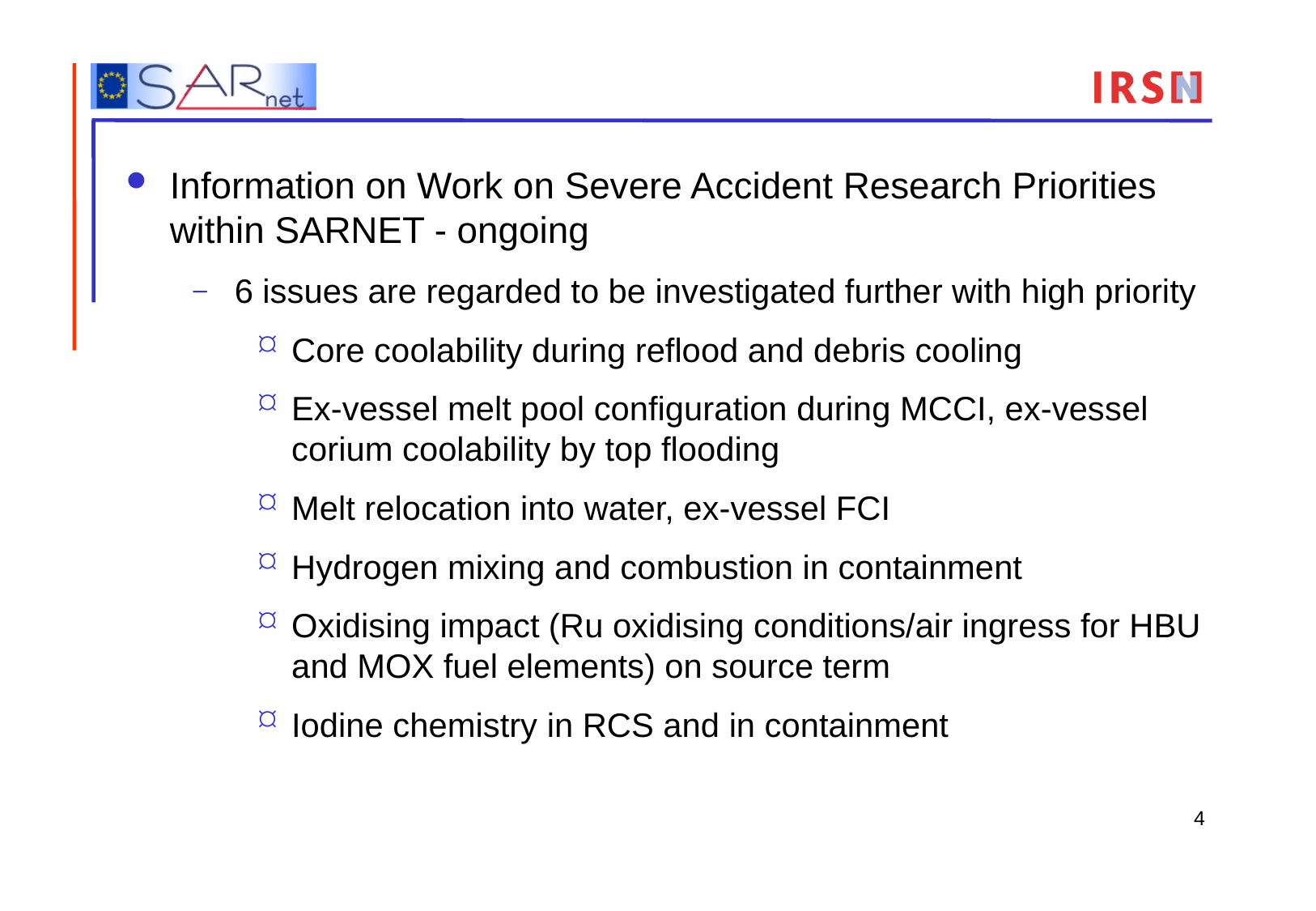

Information on Work on Severe Accident Research Priorities within SARNET - ongoing
6 issues are regarded to be investigated further with high priority
Core coolability during reflood and debris cooling
Ex-vessel melt pool configuration during MCCI, ex-vessel corium coolability by top flooding
Melt relocation into water, ex-vessel FCI
Hydrogen mixing and combustion in containment
Oxidising impact (Ru oxidising conditions/air ingress for HBU and MOX fuel elements) on source term
Iodine chemistry in RCS and in containment
4